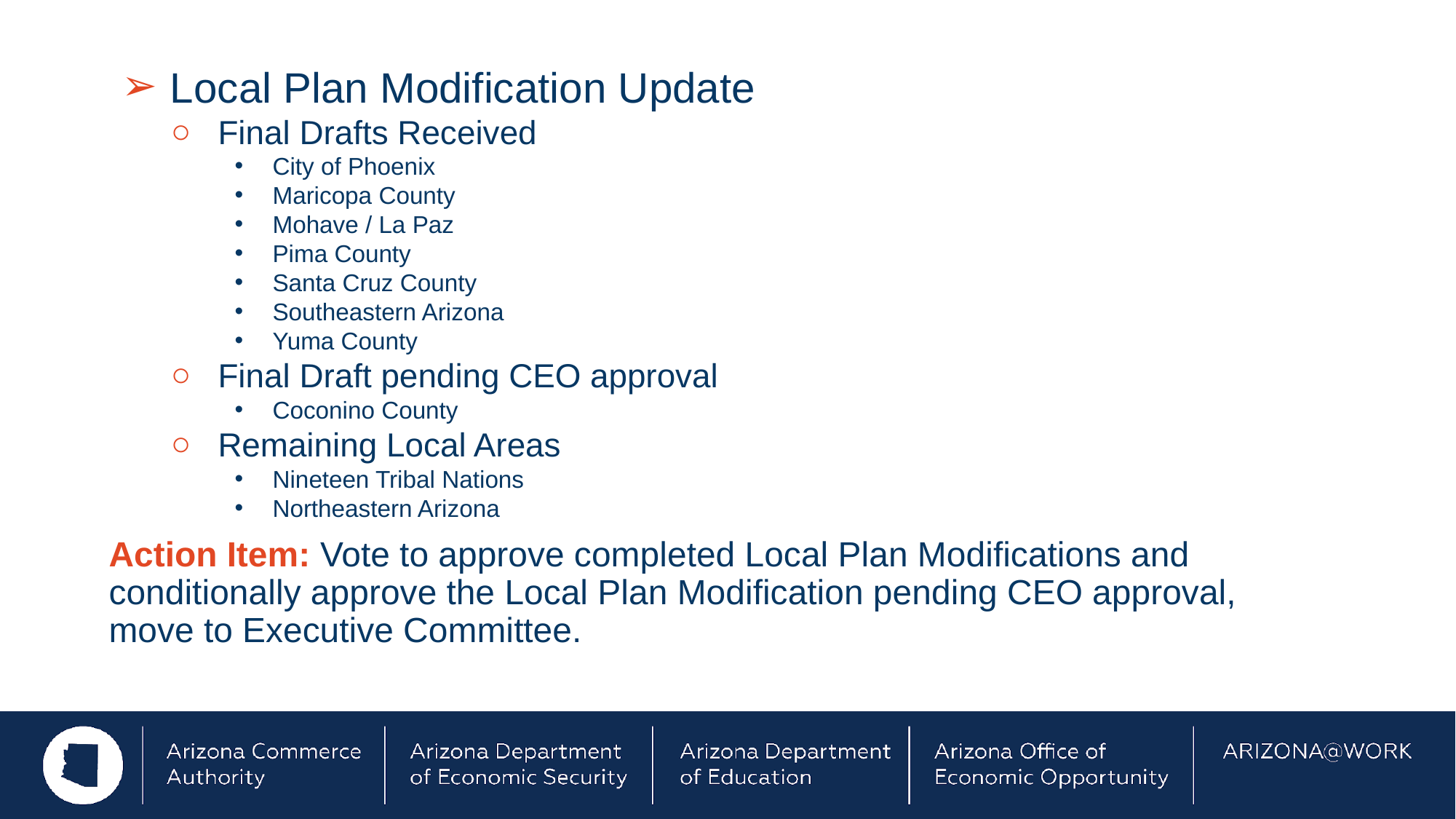

Local Plan Modification Update
Final Drafts Received
City of Phoenix
Maricopa County
Mohave / La Paz
Pima County
Santa Cruz County
Southeastern Arizona
Yuma County
Final Draft pending CEO approval
Coconino County
Remaining Local Areas
Nineteen Tribal Nations
Northeastern Arizona
Action Item: Vote to approve completed Local Plan Modifications and conditionally approve the Local Plan Modification pending CEO approval, move to Executive Committee.